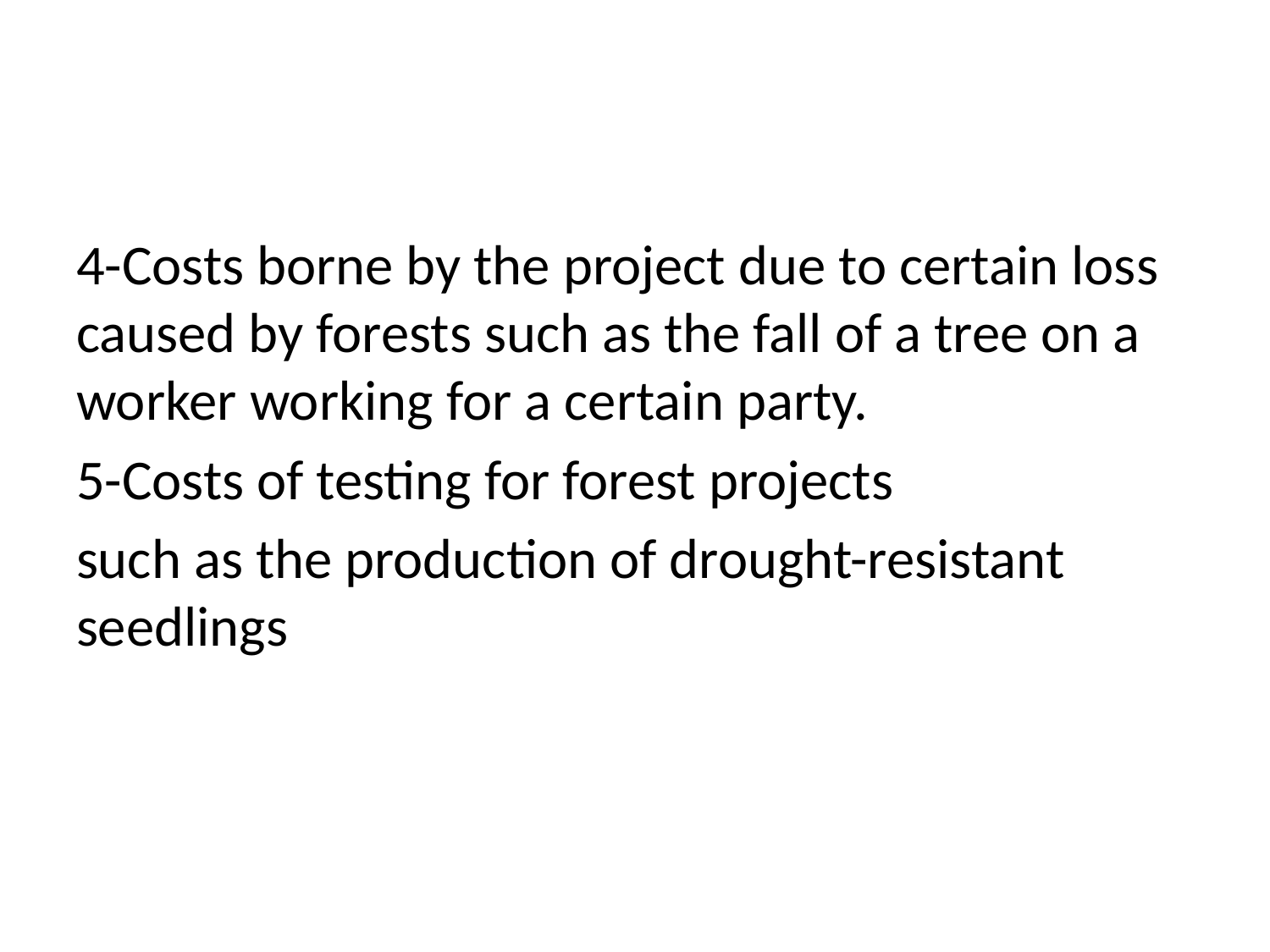

#
4-Costs borne by the project due to certain loss caused by forests such as the fall of a tree on a worker working for a certain party.
5-Costs of testing for forest projects
such as the production of drought-resistant seedlings